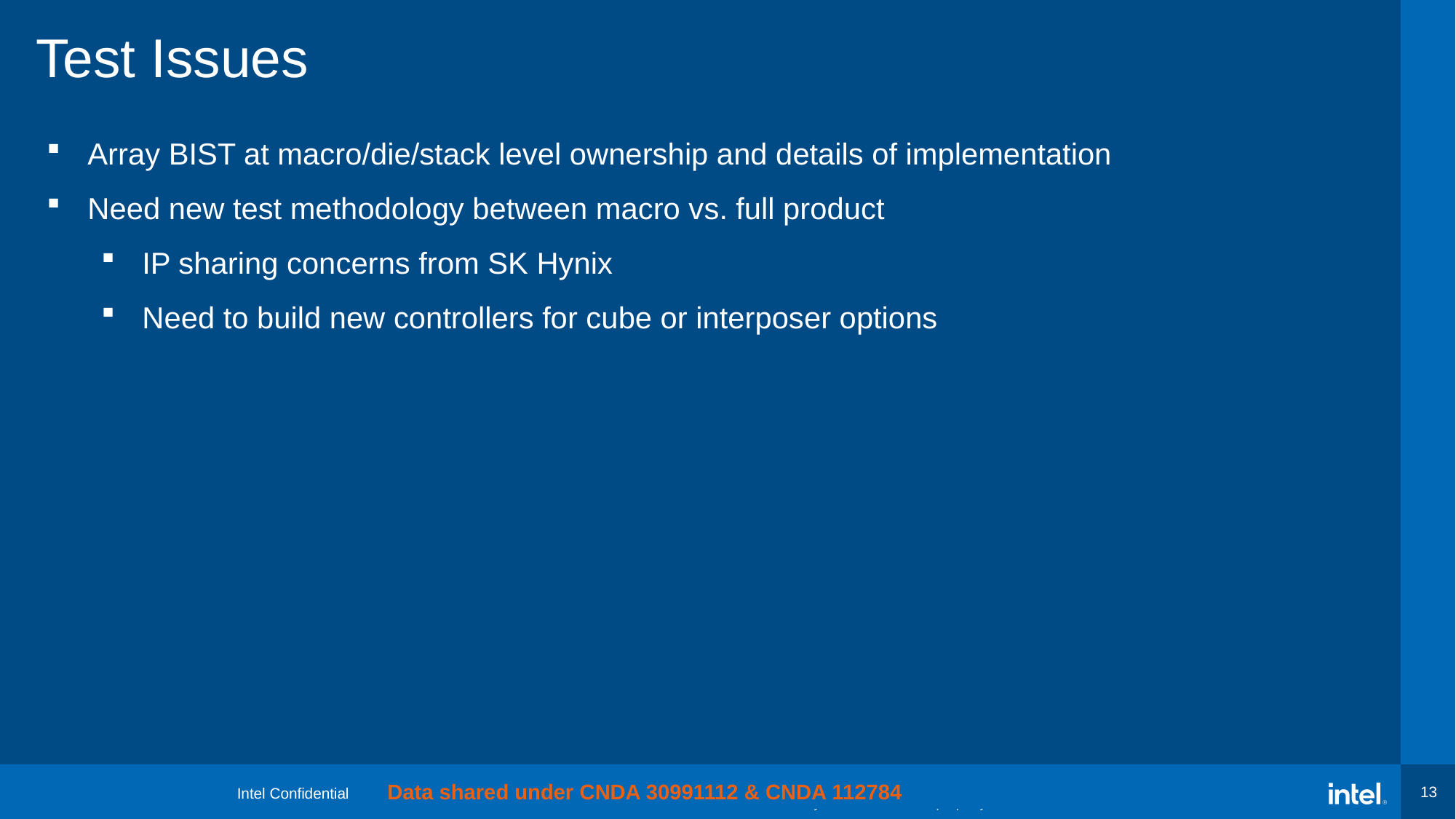

# Test Issues
Array BIST at macro/die/stack level ownership and details of implementation
Need new test methodology between macro vs. full product
IP sharing concerns from SK Hynix
Need to build new controllers for cube or interposer options
Data shared under CNDA 30991112 & CNDA 112784